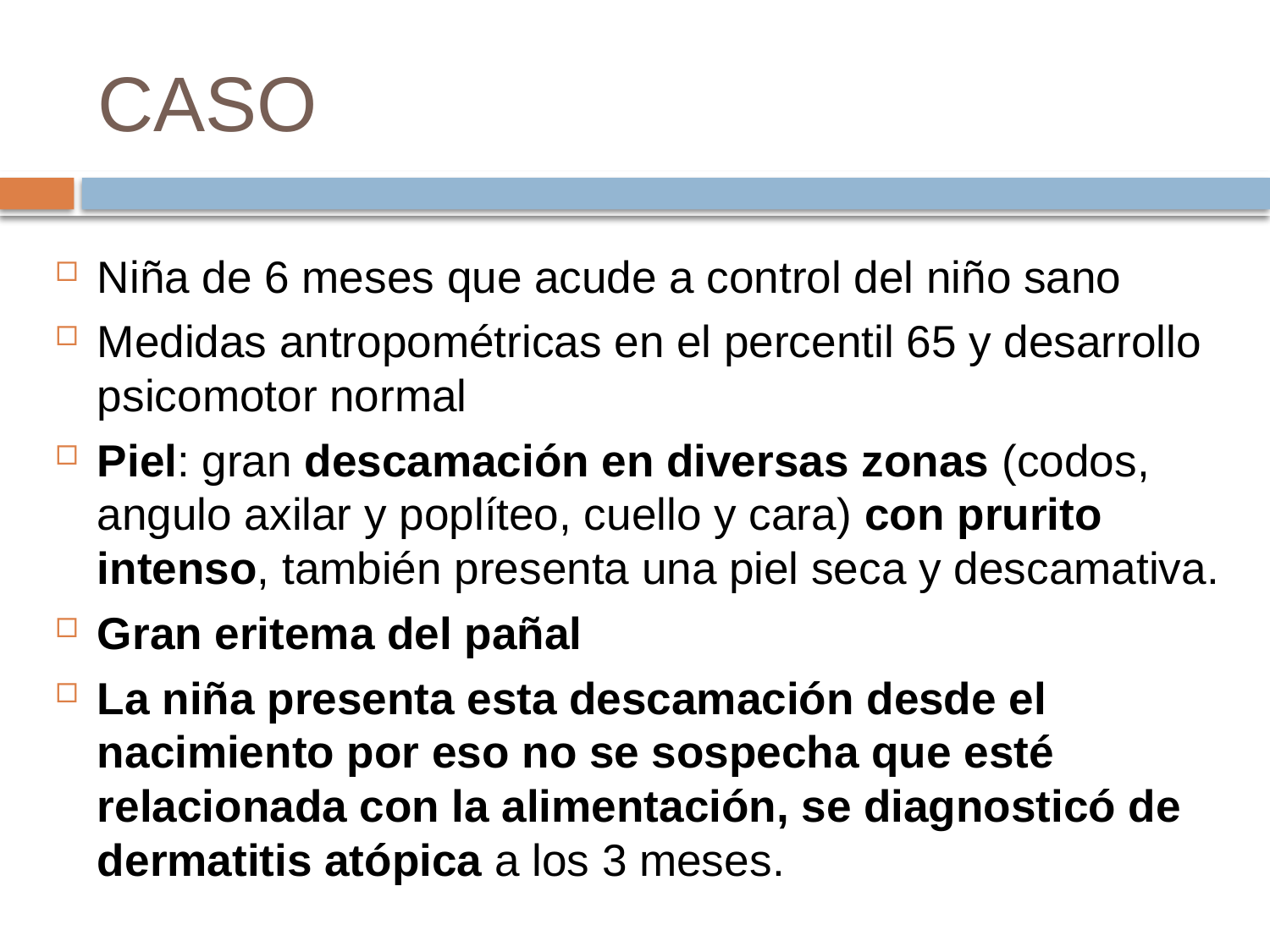

# CASO
Niña de 6 meses que acude a control del niño sano
Medidas antropométricas en el percentil 65 y desarrollo psicomotor normal
Piel: gran descamación en diversas zonas (codos, angulo axilar y poplíteo, cuello y cara) con prurito intenso, también presenta una piel seca y descamativa.
Gran eritema del pañal
La niña presenta esta descamación desde el nacimiento por eso no se sospecha que esté relacionada con la alimentación, se diagnosticó de dermatitis atópica a los 3 meses.